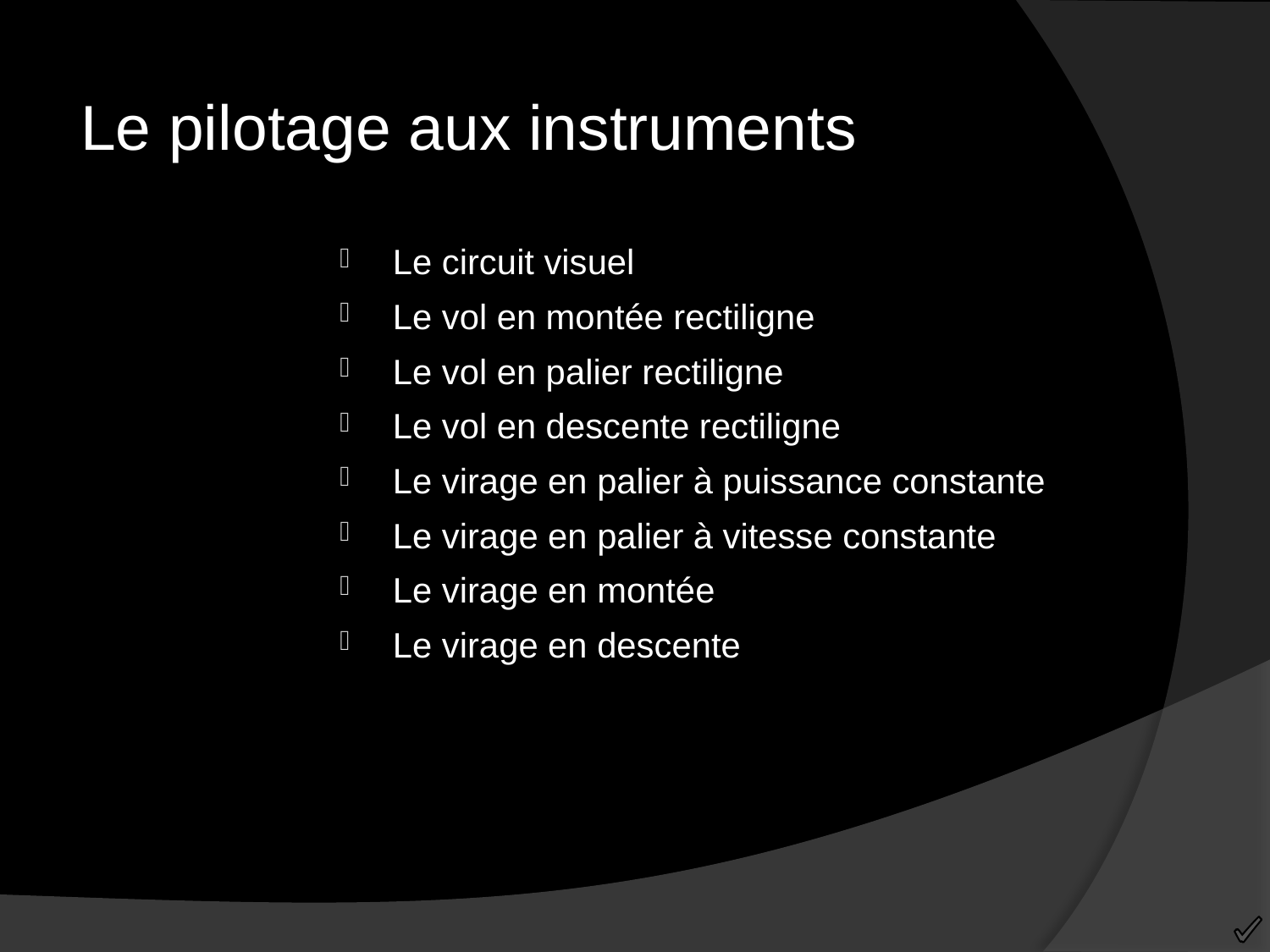

Le pilotage aux instruments
Le circuit visuel
Le vol en montée rectiligne
Le vol en palier rectiligne
Le vol en descente rectiligne
Le virage en palier à puissance constante
Le virage en palier à vitesse constante
Le virage en montée
Le virage en descente